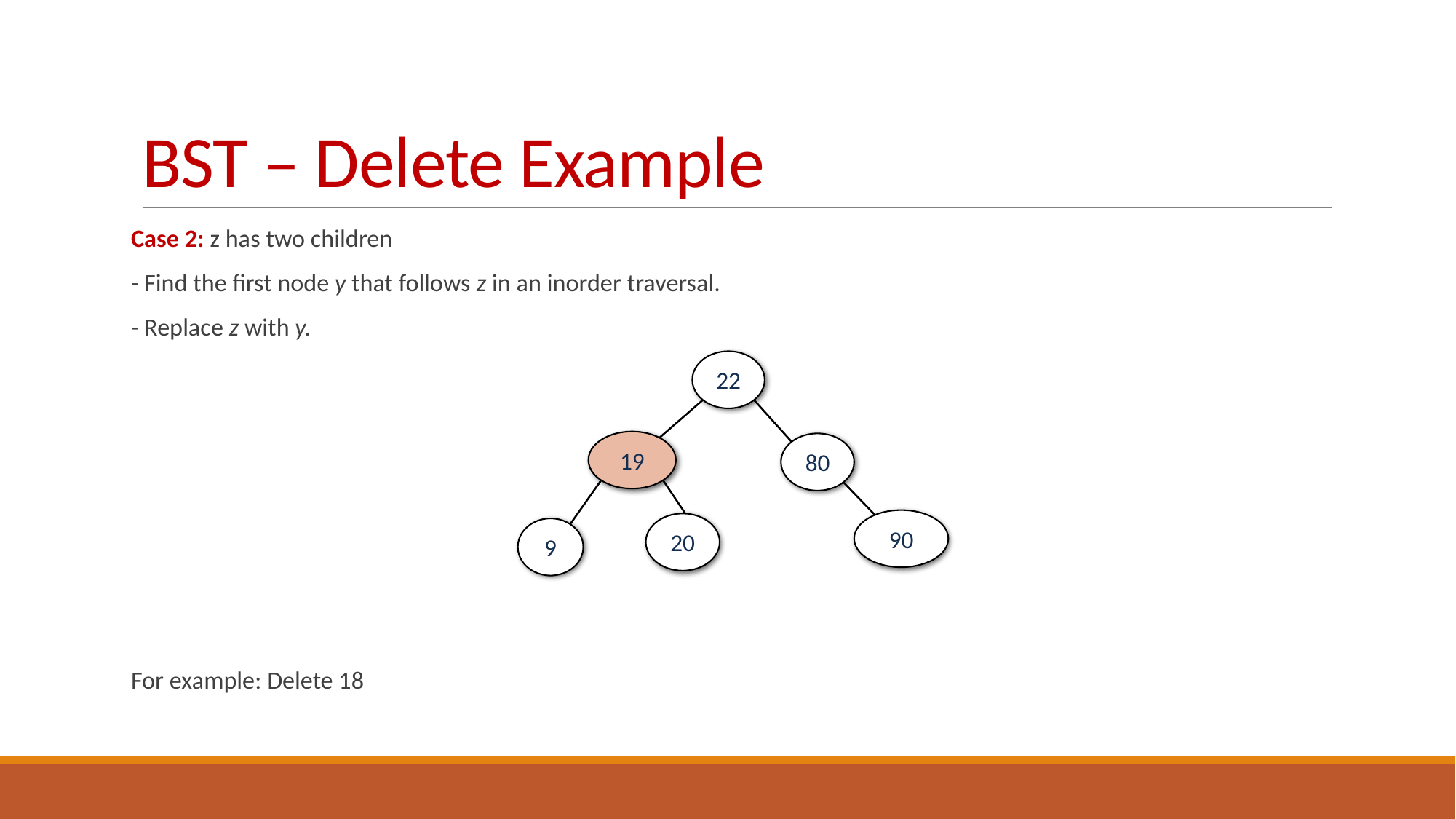

# BST – Delete Example
Case 2: z has two children
- Find the first node y that follows z in an inorder traversal.
- Replace z with y.

For example: Delete 18
22
19
80
90
20
9